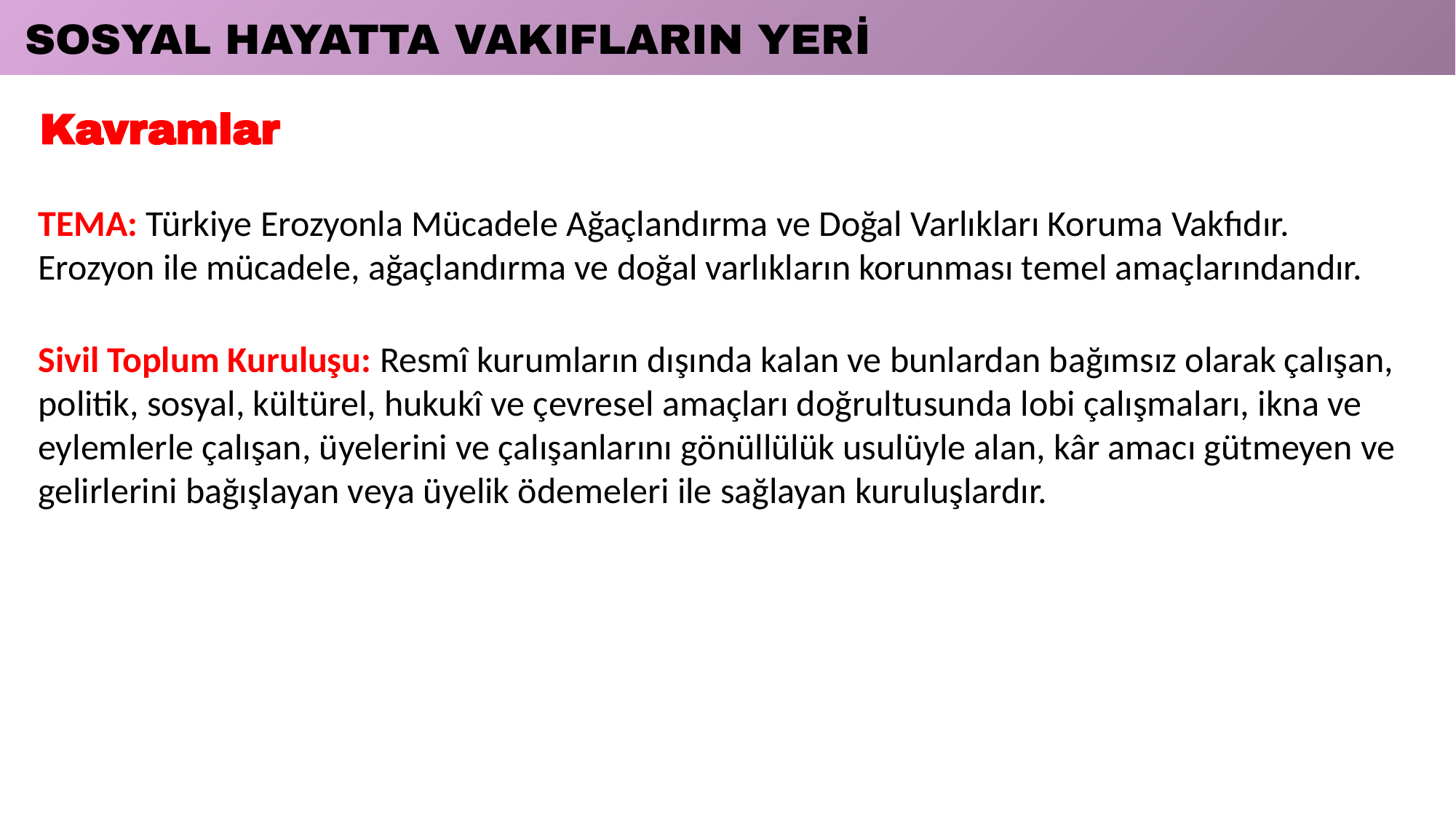

SOSYAL HAYATTA VAKIFLARIN YERİ
Kavramlar
TEMA: Türkiye Erozyonla Mücadele Ağaçlandırma ve Doğal Varlıkları Koruma Vakfıdır. Erozyon ile mücadele, ağaçlandırma ve doğal varlıkların korunması temel amaçlarındandır.
Sivil Toplum Kuruluşu: Resmî kurumların dışında kalan ve bunlardan bağımsız olarak çalışan, politik, sosyal, kültürel, hukukî ve çevresel amaçları doğrultusunda lobi çalışmaları, ikna ve eylemlerle çalışan, üyelerini ve çalışanlarını gönüllülük usulüyle alan, kâr amacı gütmeyen ve gelirlerini bağışlayan veya üyelik ödemeleri ile sağlayan kuruluşlardır.